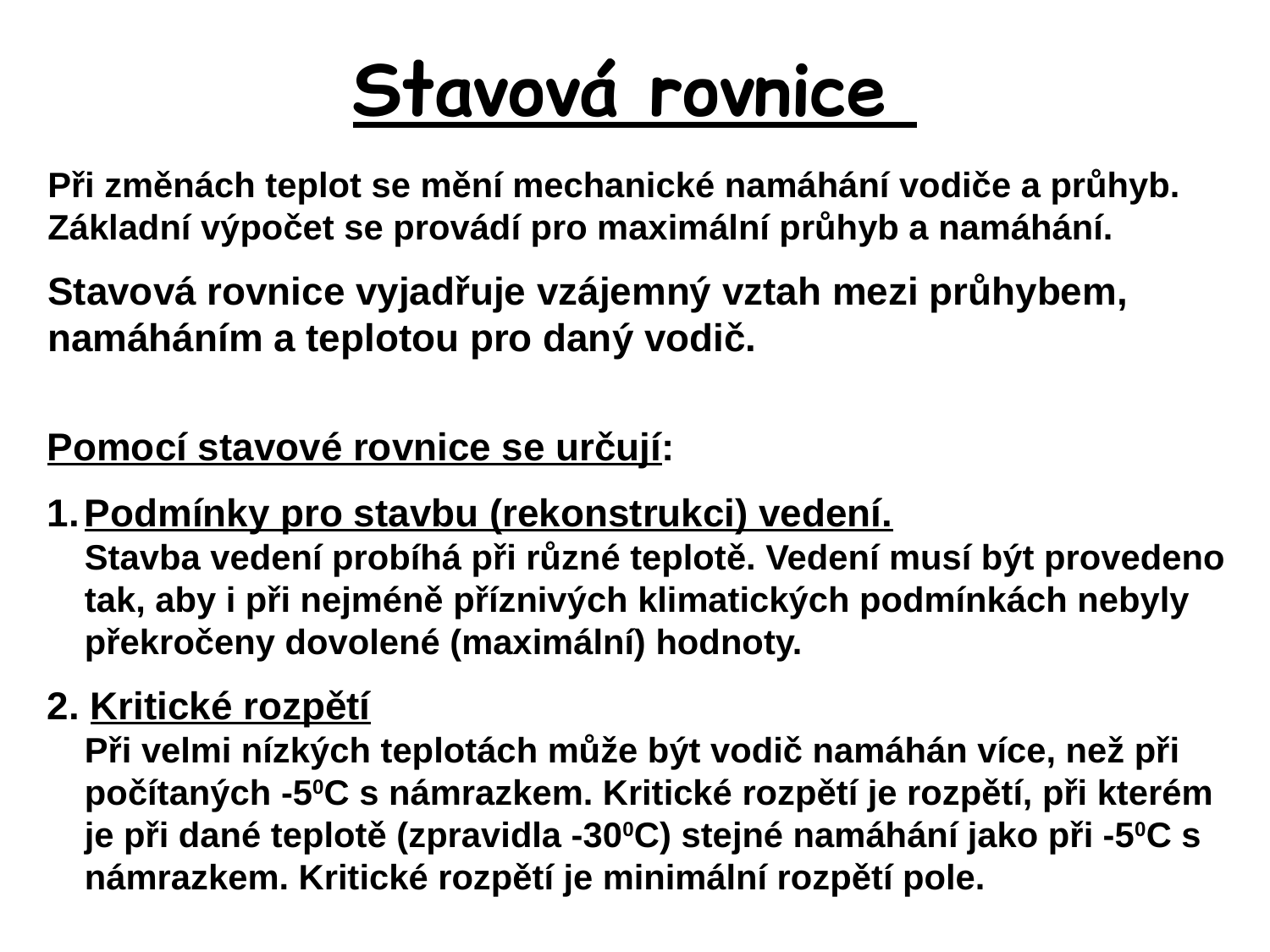

# Stavová rovnice
Při změnách teplot se mění mechanické namáhání vodiče a průhyb. Základní výpočet se provádí pro maximální průhyb a namáhání.
Stavová rovnice vyjadřuje vzájemný vztah mezi průhybem, namáháním a teplotou pro daný vodič.
Pomocí stavové rovnice se určují:
1.	Podmínky pro stavbu (rekonstrukci) vedení.
	Stavba vedení probíhá při různé teplotě. Vedení musí být provedeno tak, aby i při nejméně příznivých klimatických podmínkách nebyly překročeny dovolené (maximální) hodnoty.
2. Kritické rozpětí
	Při velmi nízkých teplotách může být vodič namáhán více, než při počítaných -50C s námrazkem. Kritické rozpětí je rozpětí, při kterém je při dané teplotě (zpravidla -300C) stejné namáhání jako při -50C s námrazkem. Kritické rozpětí je minimální rozpětí pole.